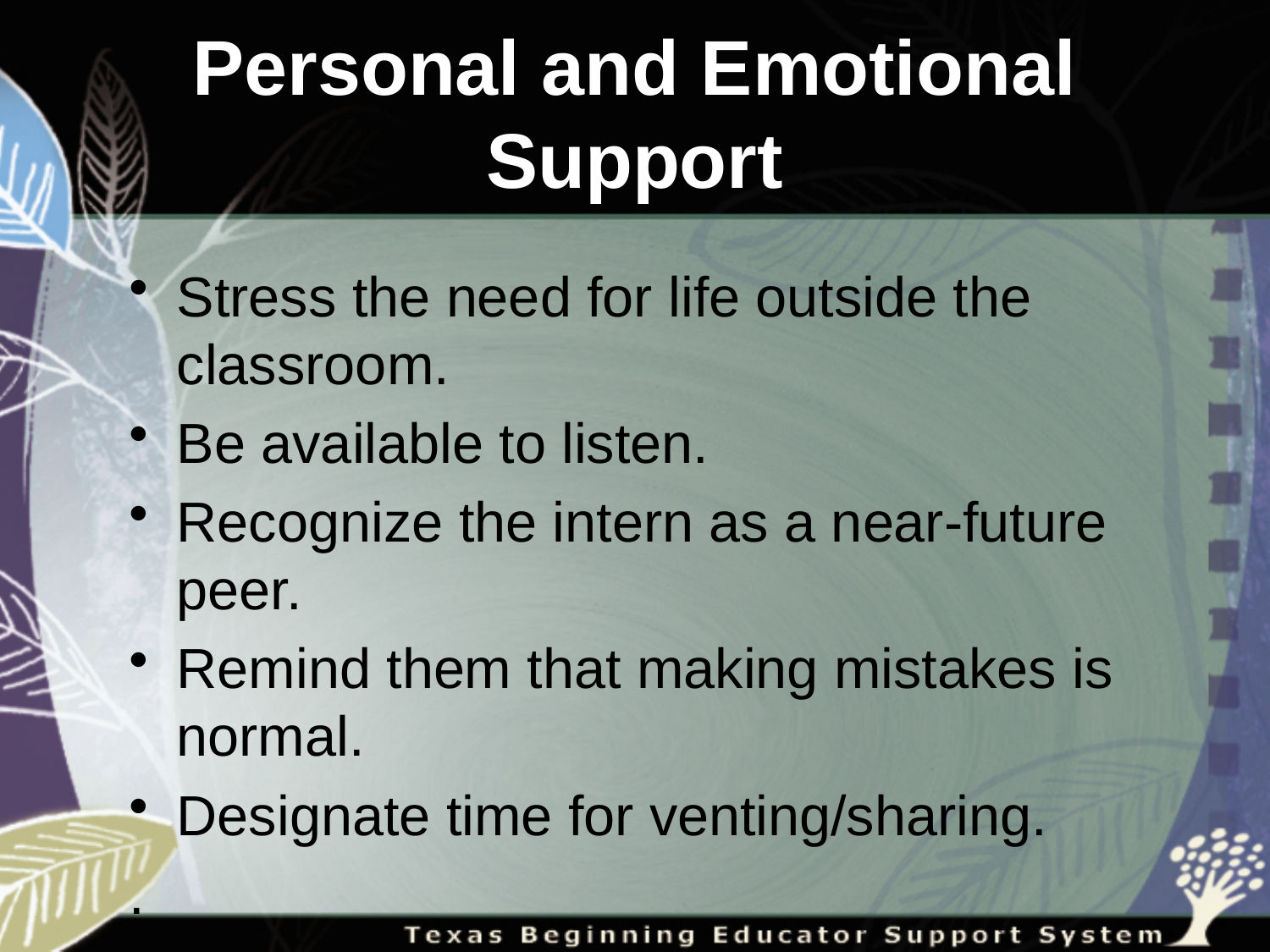

# Personal and Emotional Support
Stress the need for life outside the classroom.
Be available to listen.
Recognize the intern as a near-future peer.
Remind them that making mistakes is normal.
Designate time for venting/sharing.
.